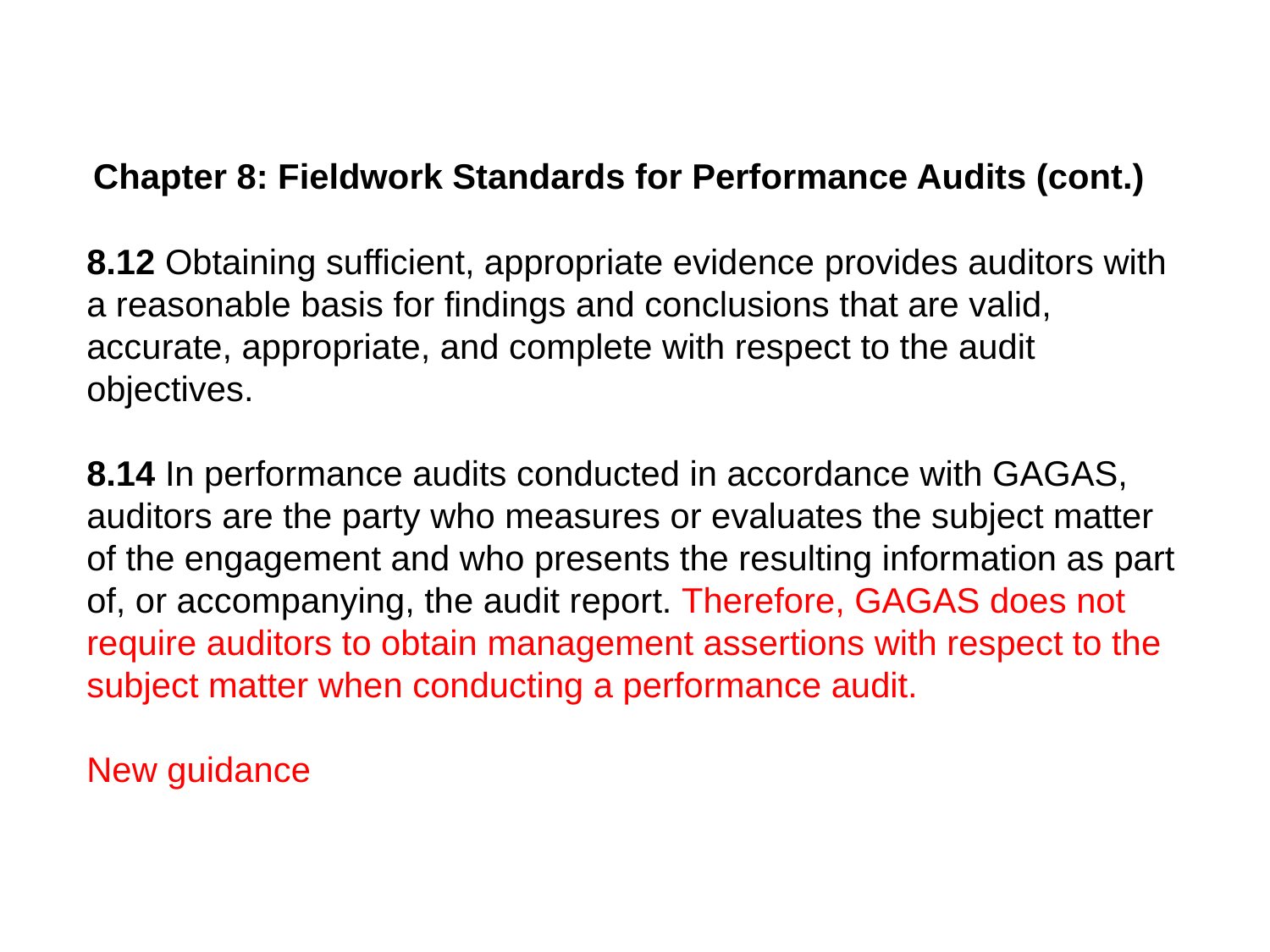

Chapter 8: Fieldwork Standards for Performance Audits (cont.)
8.12 Obtaining sufficient, appropriate evidence provides auditors with a reasonable basis for findings and conclusions that are valid, accurate, appropriate, and complete with respect to the audit objectives.

8.14 In performance audits conducted in accordance with GAGAS, auditors are the party who measures or evaluates the subject matter of the engagement and who presents the resulting information as part of, or accompanying, the audit report. Therefore, GAGAS does not require auditors to obtain management assertions with respect to the subject matter when conducting a performance audit.

New guidance